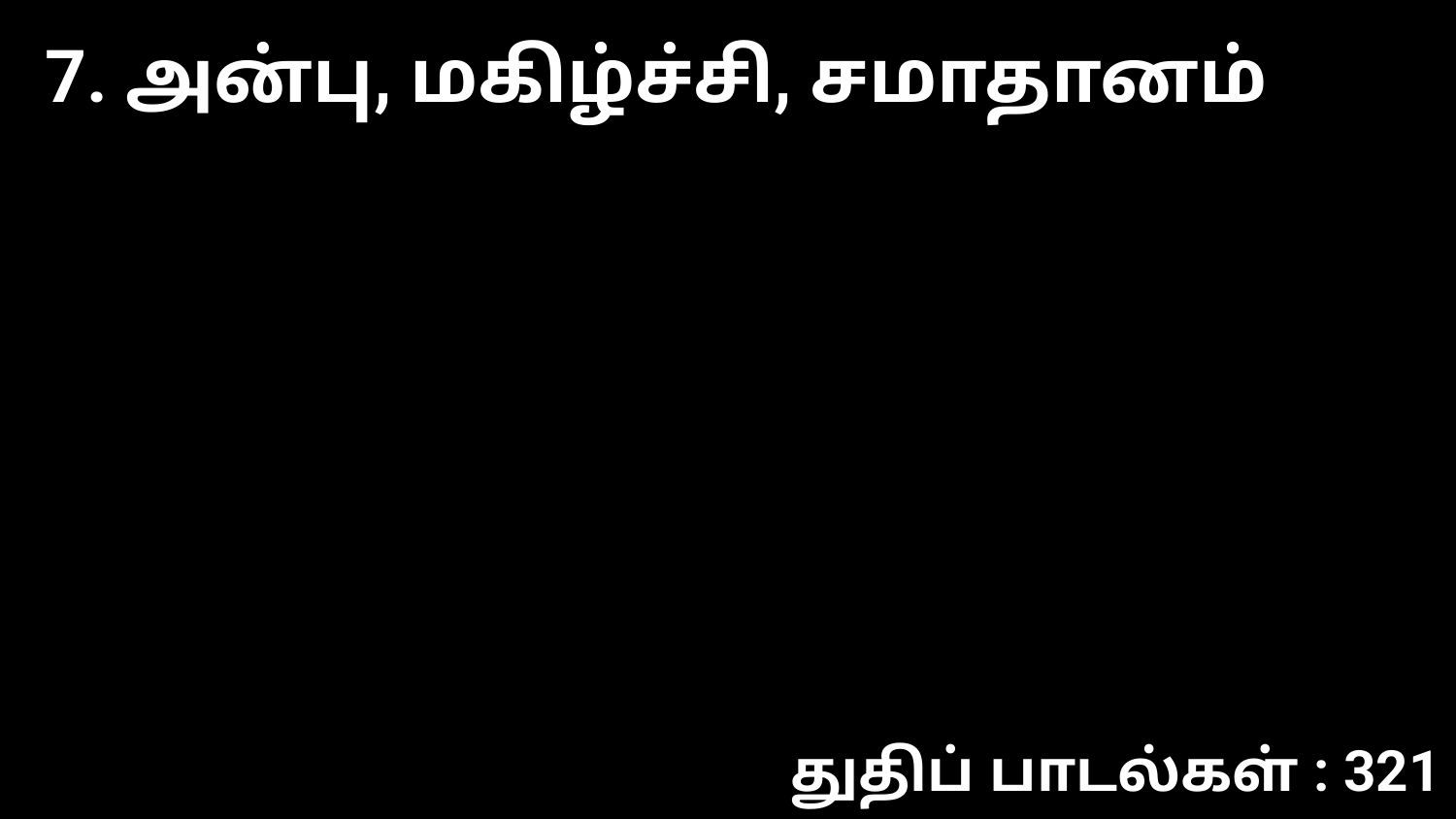

7. அன்பு, மகிழ்ச்சி, சமாதானம்
துதிப் பாடல்கள் : 321